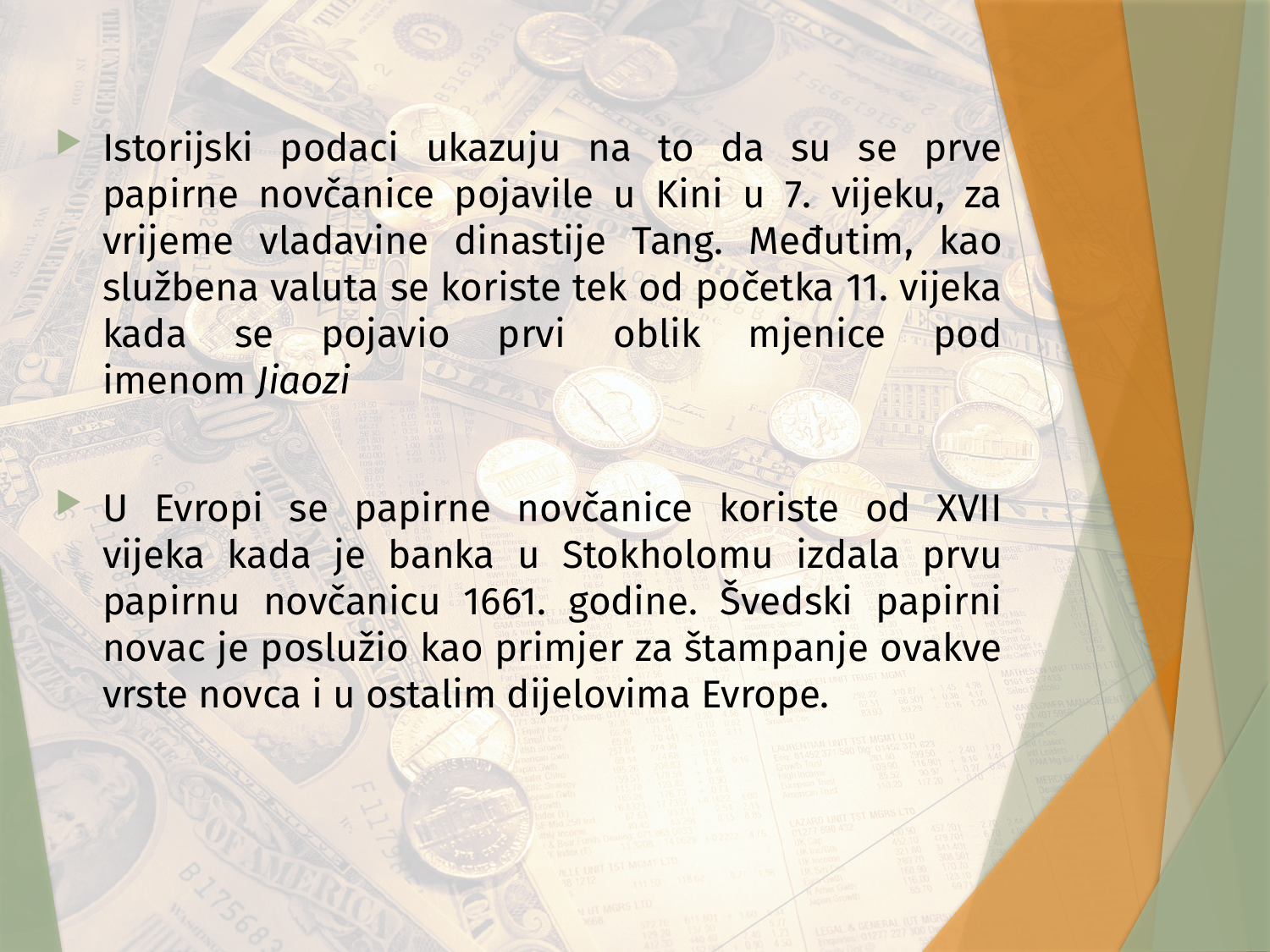

Istorijski podaci ukazuju na to da su se prve papirne novčanice pojavile u Kini u 7. vijeku, za vrijeme vladavine dinastije Tang. Međutim, kao službena valuta se koriste tek od početka 11. vijeka kada se pojavio prvi oblik mjenice pod imenom Jiaozi

U Evropi se papirne novčanice koriste od XVII vijeka kada je banka u Stokholomu izdala prvu papirnu novčanicu 1661. godine. Švedski papirni novac je poslužio kao primjer za štampanje ovakve vrste novca i u ostalim dijelovima Evrope.